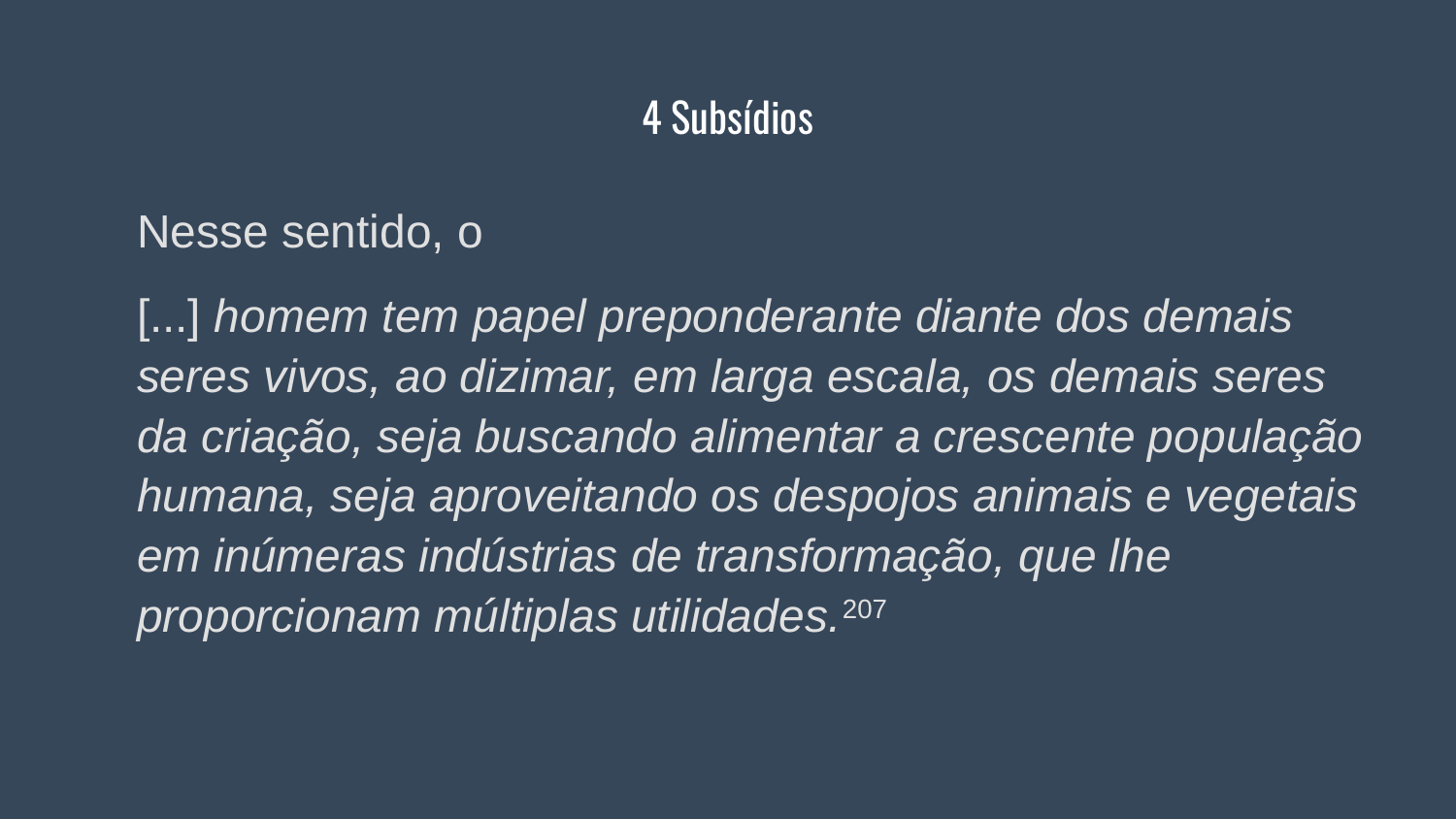

# 4 Subsídios
Nesse sentido, o
[...] homem tem papel preponderante diante dos demais seres vivos, ao dizimar, em larga escala, os demais seres da criação, seja buscando alimentar a crescente população humana, seja aproveitando os despojos animais e vegetais em inúmeras indústrias de transformação, que lhe proporcionam múltiplas utilidades.207